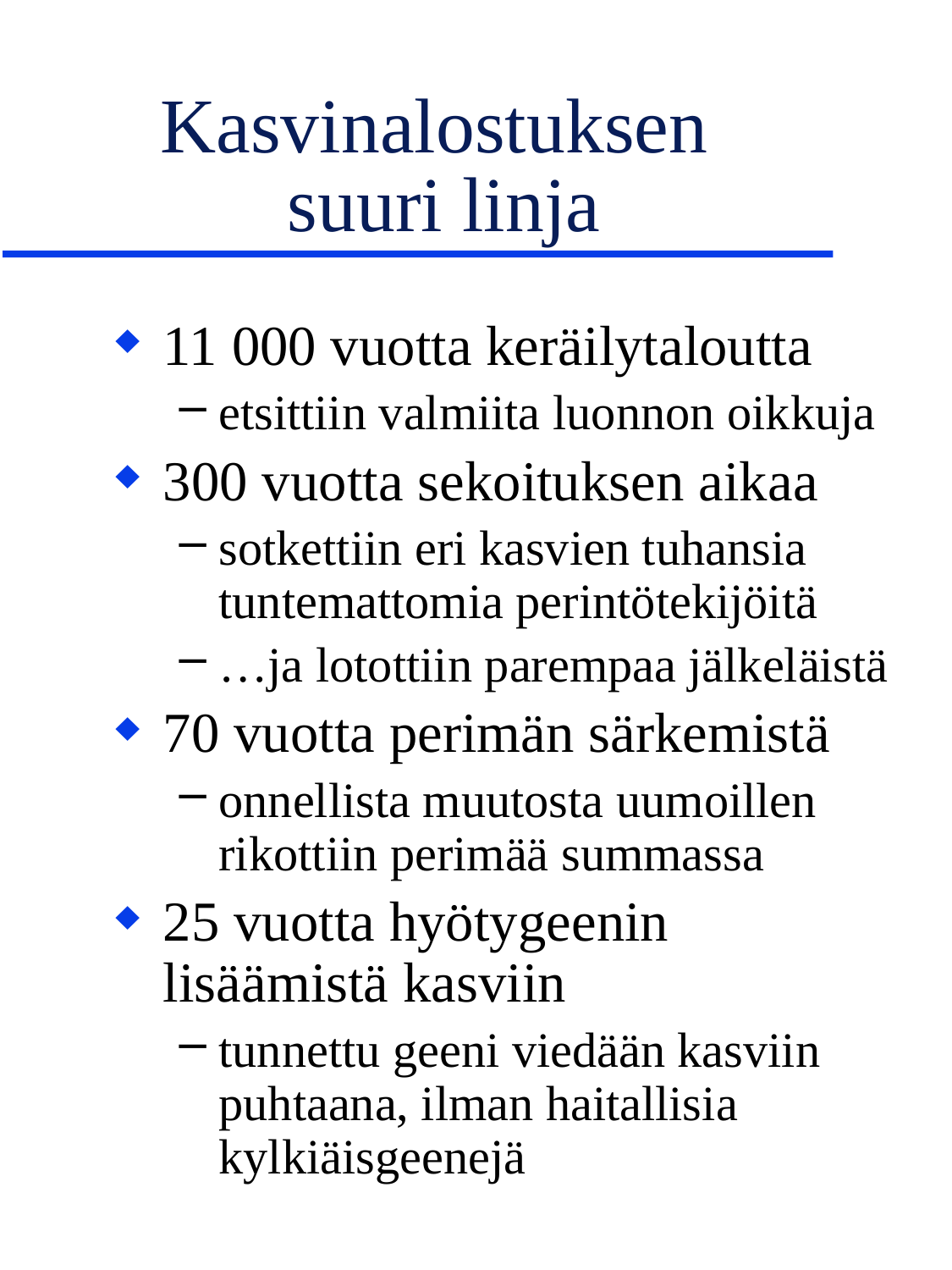

# Kasvinalostuksen suuri linja
11 000 vuotta keräilytaloutta
etsittiin valmiita luonnon oikkuja
300 vuotta sekoituksen aikaa
sotkettiin eri kasvien tuhansia tuntemattomia perintötekijöitä
…ja lotottiin parempaa jälkeläistä
70 vuotta perimän särkemistä
onnellista muutosta uumoillen rikottiin perimää summassa
25 vuotta hyötygeenin lisäämistä kasviin
tunnettu geeni viedään kasviin puhtaana, ilman haitallisia kylkiäisgeenejä